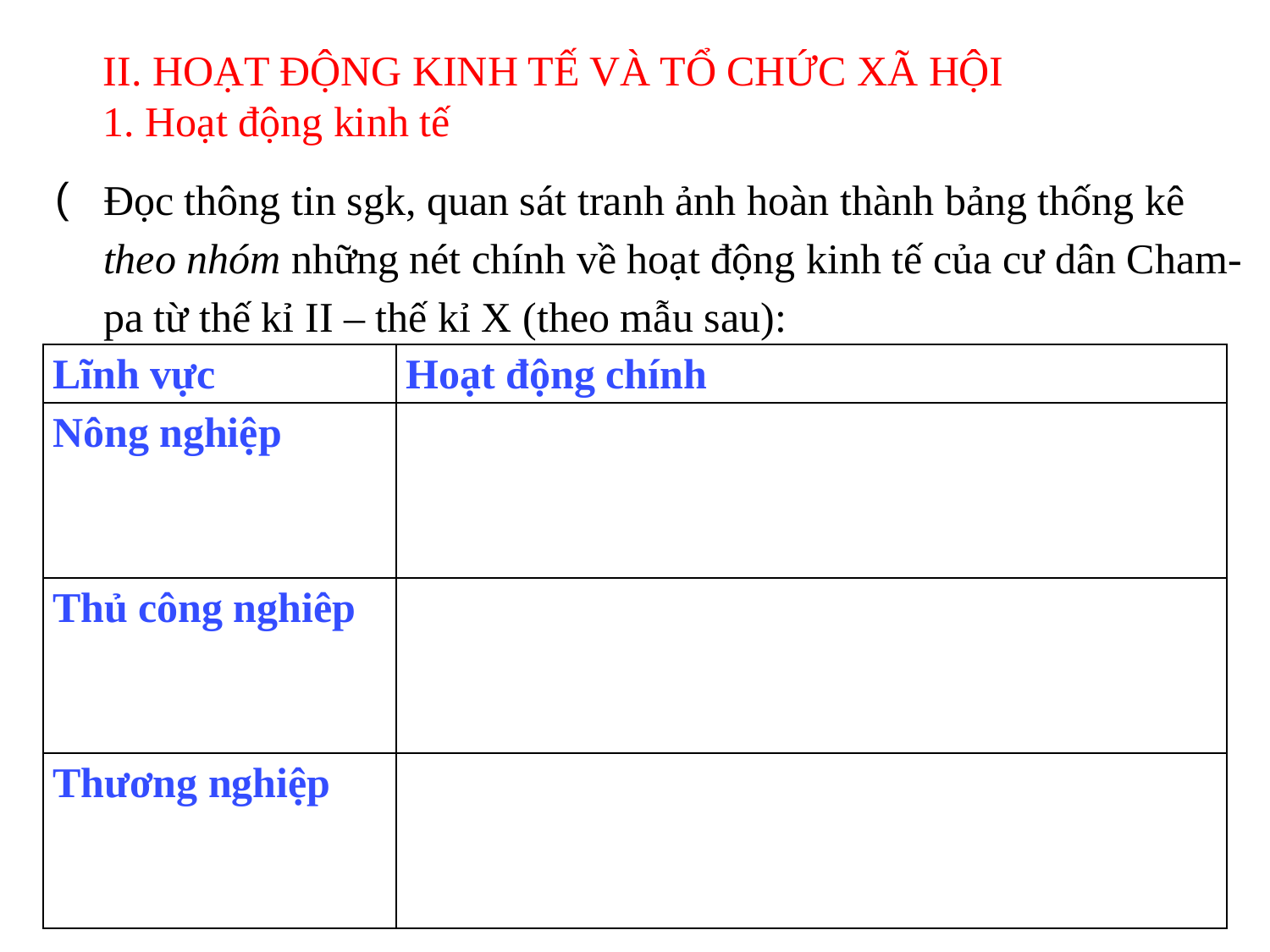

II. HOẠT ĐỘNG KINH TẾ VÀ TỔ CHỨC XÃ HỘI
1. Hoạt động kinh tế

Đọc thông tin sgk, quan sát tranh ảnh hoàn thành bảng thống kê  theo nhóm những nét chính về hoạt động kinh tế của cư dân Cham-pa từ thế kỉ II – thế kỉ X (theo mẫu sau):
| Lĩnh vực | Hoạt động chính |
| --- | --- |
| Nông nghiệp |  |
| Thủ công nghiêp |  |
| Thương nghiệp |  |